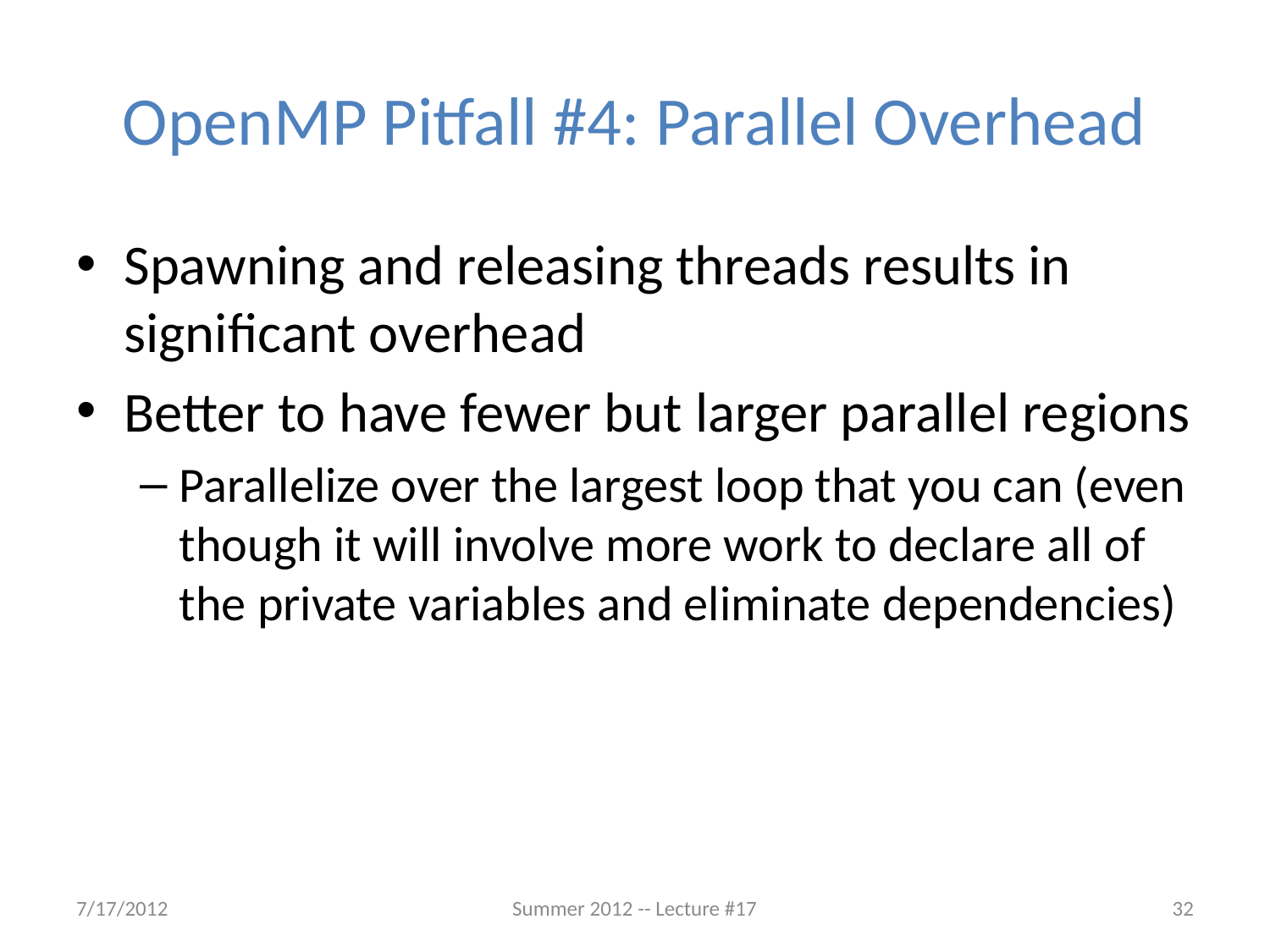

# OpenMP Pitfall #4: Parallel Overhead
Spawning and releasing threads results in significant overhead
Better to have fewer but larger parallel regions
Parallelize over the largest loop that you can (even though it will involve more work to declare all of the private variables and eliminate dependencies)
7/17/2012
Summer 2012 -- Lecture #17
32